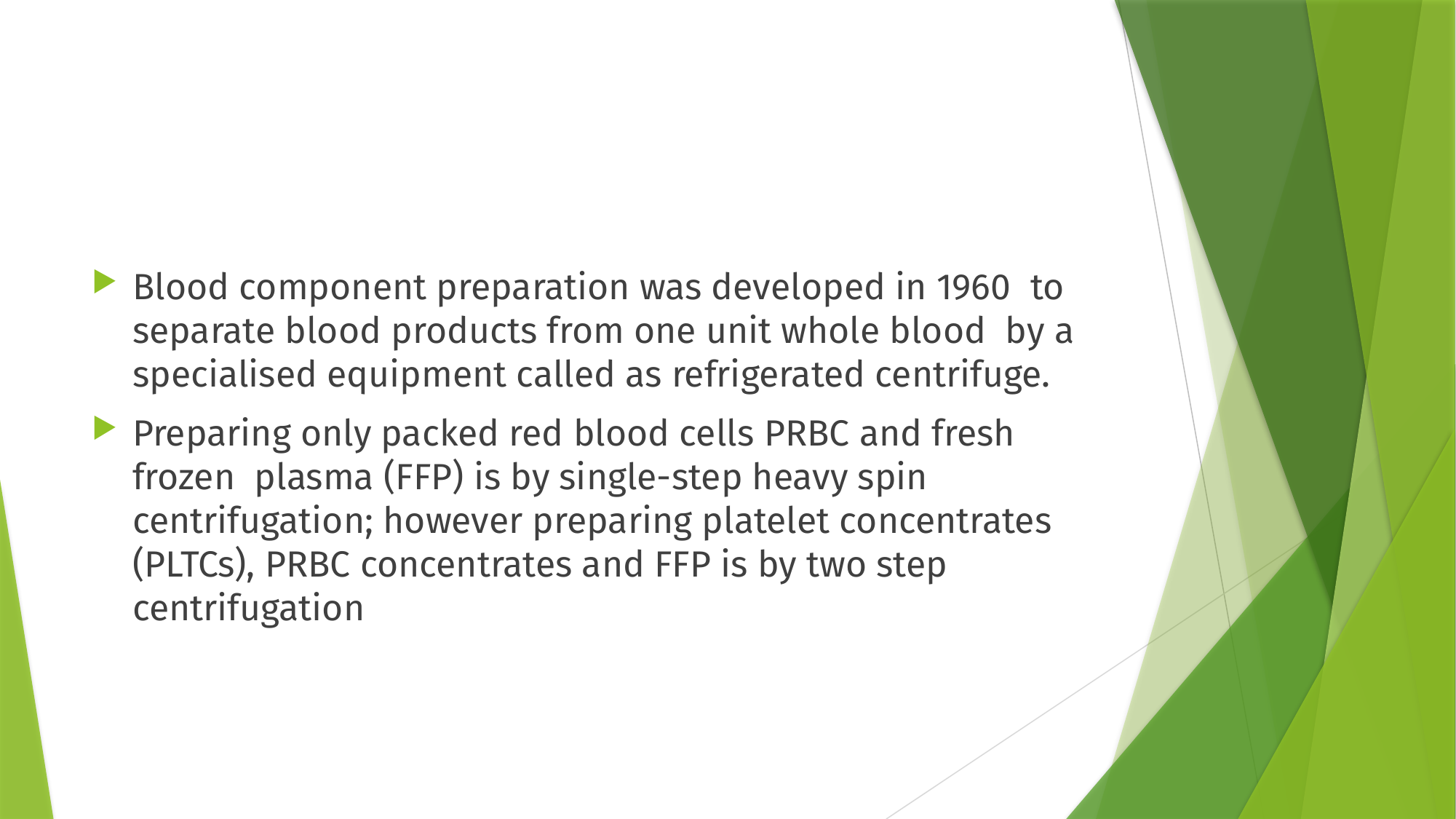

#
Blood component preparation was developed in 1960  to separate blood products from one unit whole blood  by a specialised equipment called as refrigerated centrifuge.
Preparing only packed red blood cells PRBC and fresh frozen  plasma (FFP) is by single-step heavy spin centrifugation; however preparing platelet concentrates (PLTCs), PRBC concentrates and FFP is by two step centrifugation